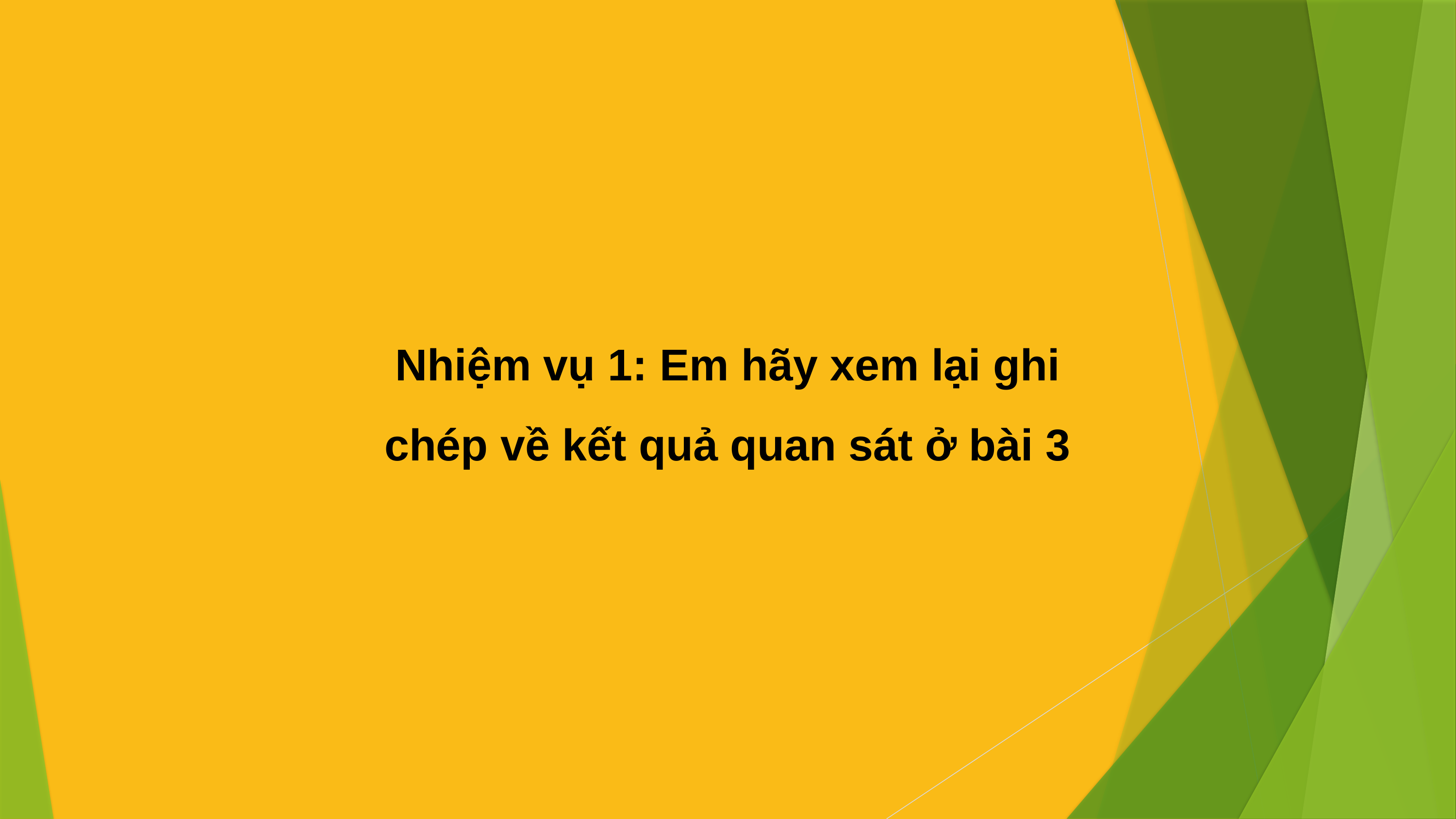

Nhiệm vụ 1: Em hãy xem lại ghi chép về kết quả quan sát ở bài 3